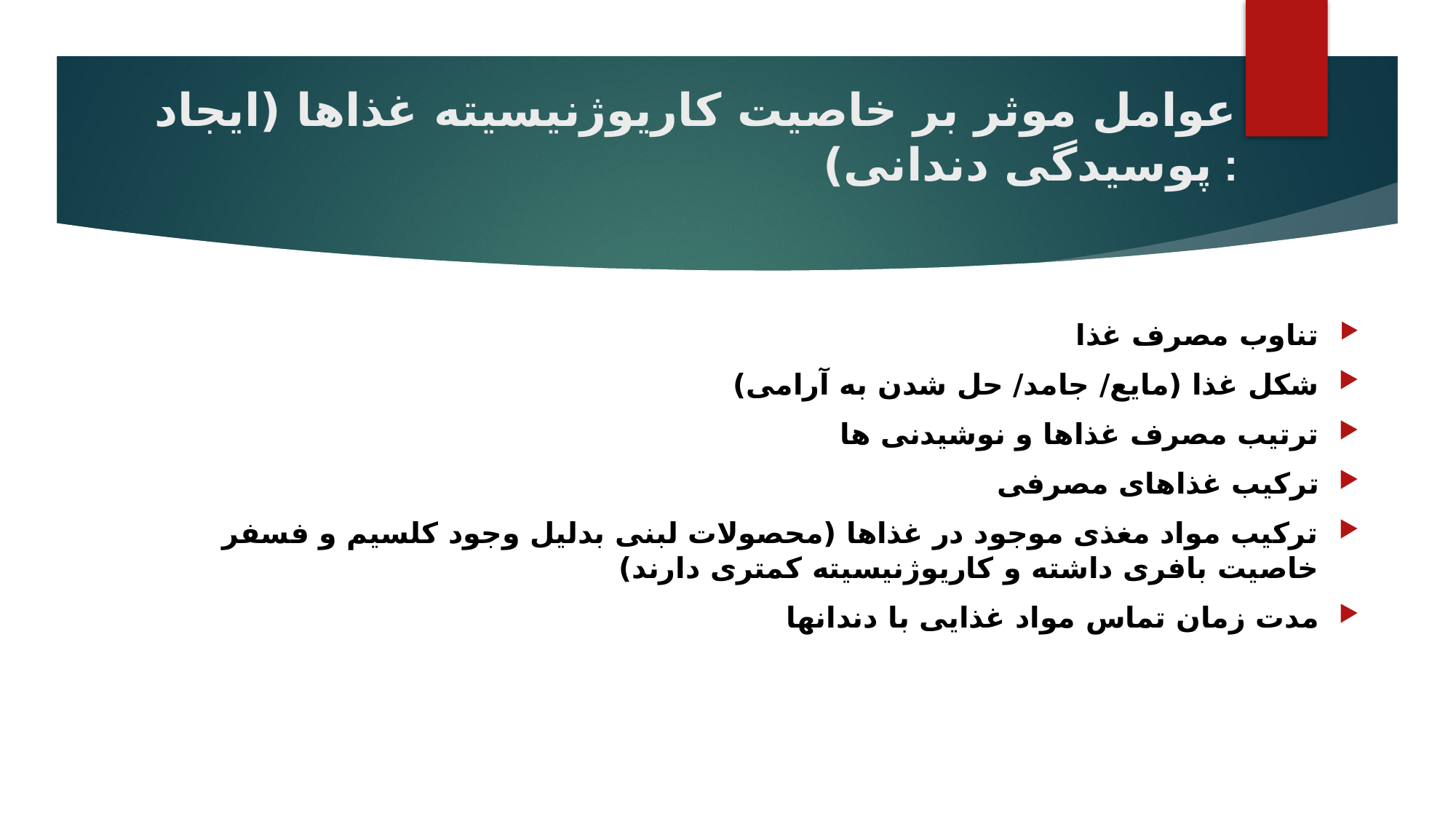

# عوامل موثر بر خاصیت کاریوژنیسیته غذاها (ایجاد پوسیدگی دندانی) :
	تناوب مصرف غذا
	شکل غذا (مایع/ جامد/ حل شدن به آرامی)
	ترتیب مصرف غذاها و نوشیدنی ها
	ترکیب غذاهای مصرفی
	ترکیب مواد مغذی موجود در غذاها (محصولات لبنی بدلیل وجود کلسیم و فسفر خاصیت بافری داشته و کاریوژنیسیته کمتری دارند)
	مدت زمان تماس مواد غذایی با دندانها